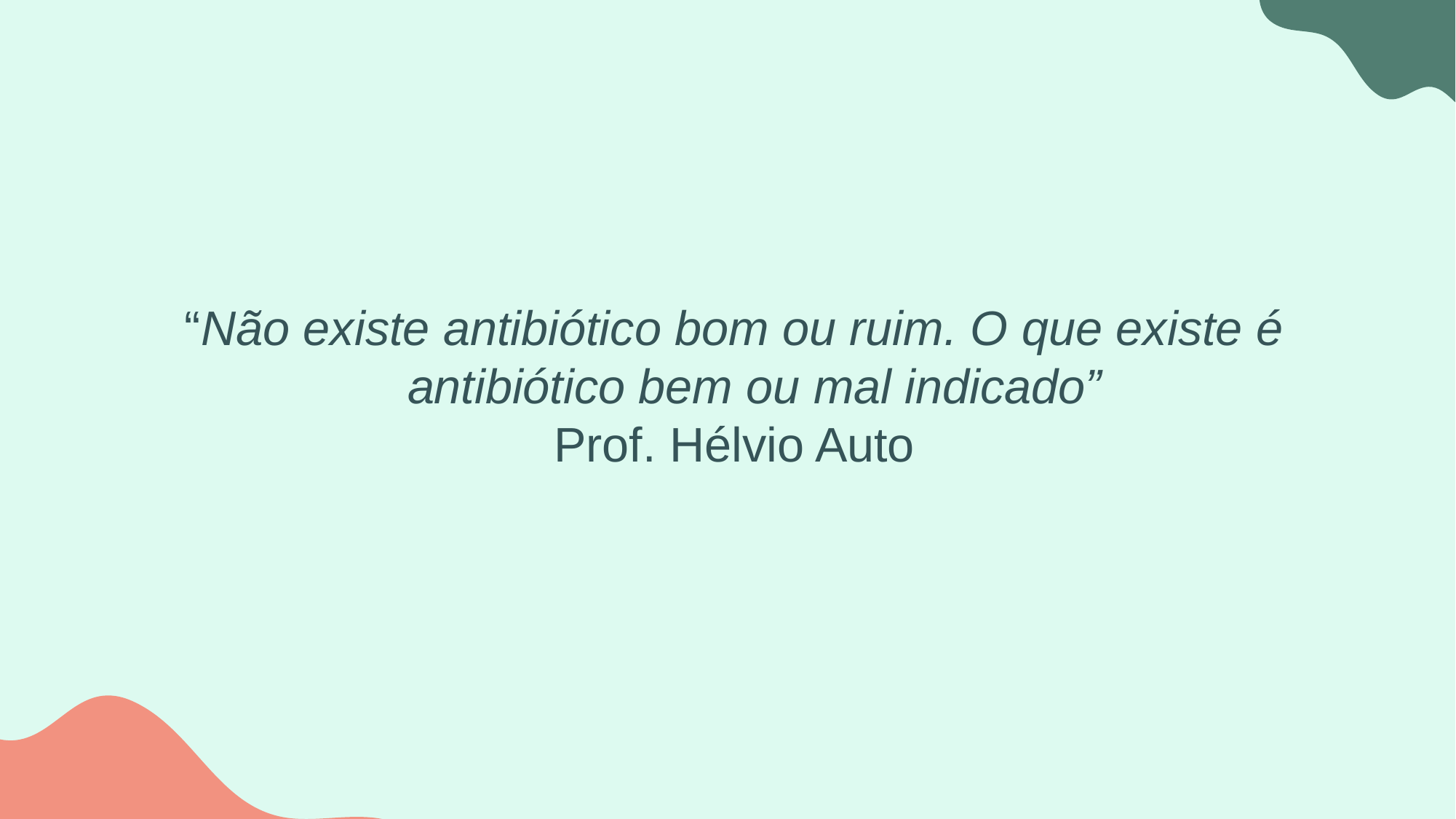

“Não existe antibiótico bom ou ruim. O que existe é antibiótico bem ou mal indicado”
Prof. Hélvio Auto